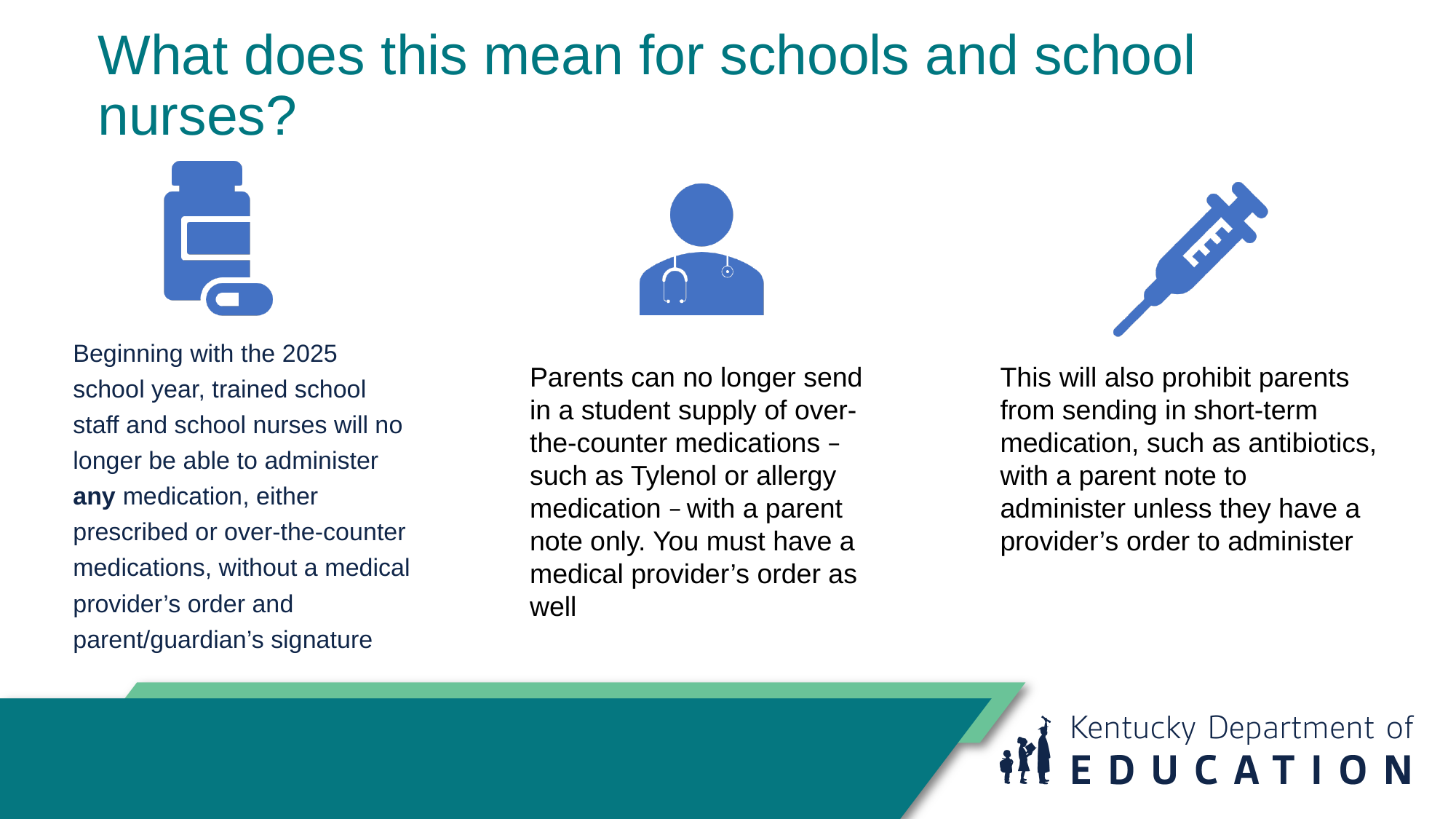

# What does this mean for schools and school nurses?

Beginning with the 2025 school year, trained school staff and school nurses will no longer be able to administer any medication, either prescribed or over-the-counter medications, without a medical provider’s order and parent/guardian’s signature

Parents can no longer send in a student supply of over-the-counter medications – such as Tylenol or allergy medication – with a parent note only. You must have a medical provider’s order as well
This will also prohibit parents from sending in short-term medication, such as antibiotics, with a parent note to administer unless they have a provider’s order to administer